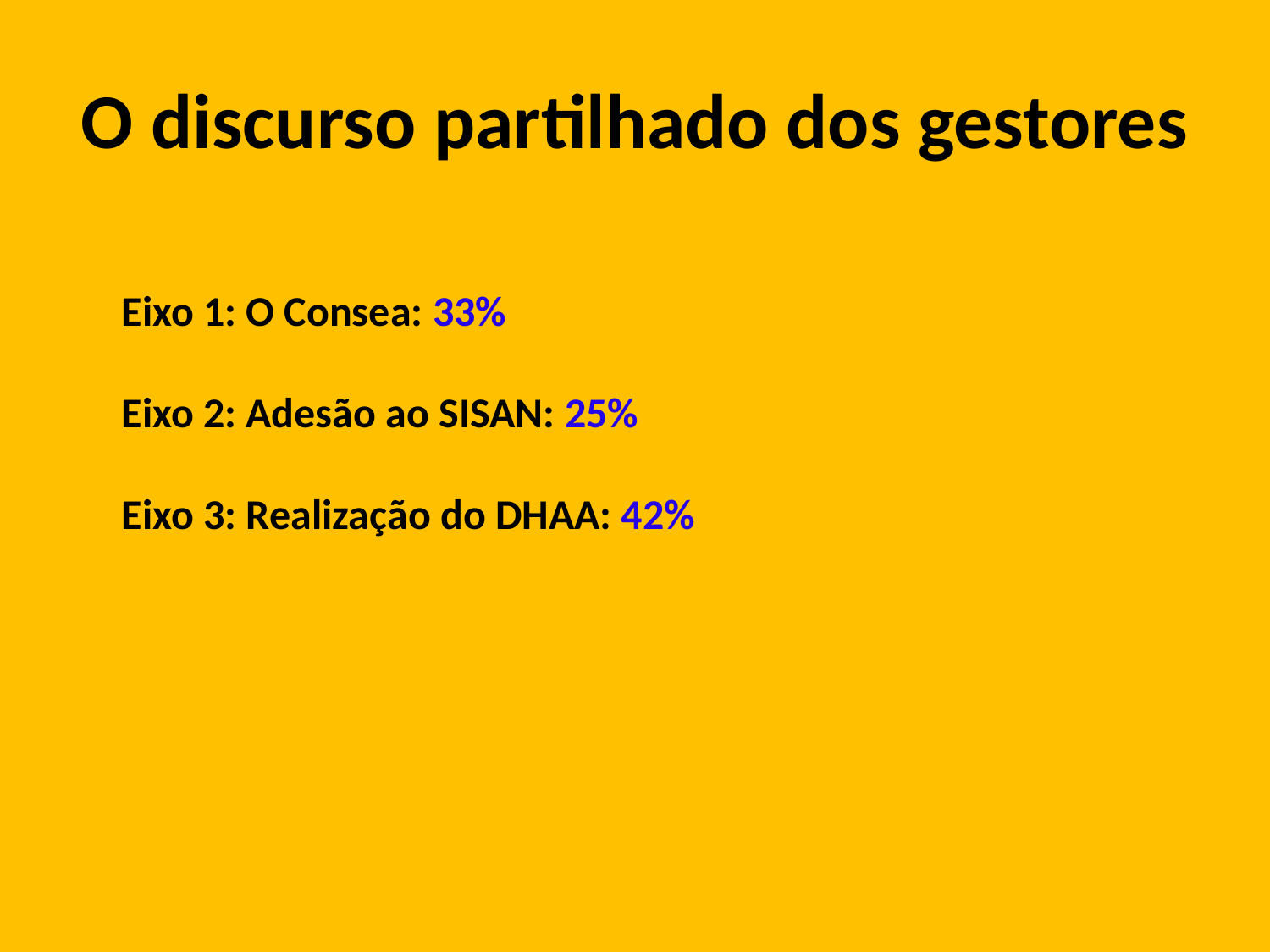

# O discurso partilhado dos gestores
Eixo 1: O Consea: 33%

Eixo 2: Adesão ao SISAN: 25%

Eixo 3: Realização do DHAA: 42%